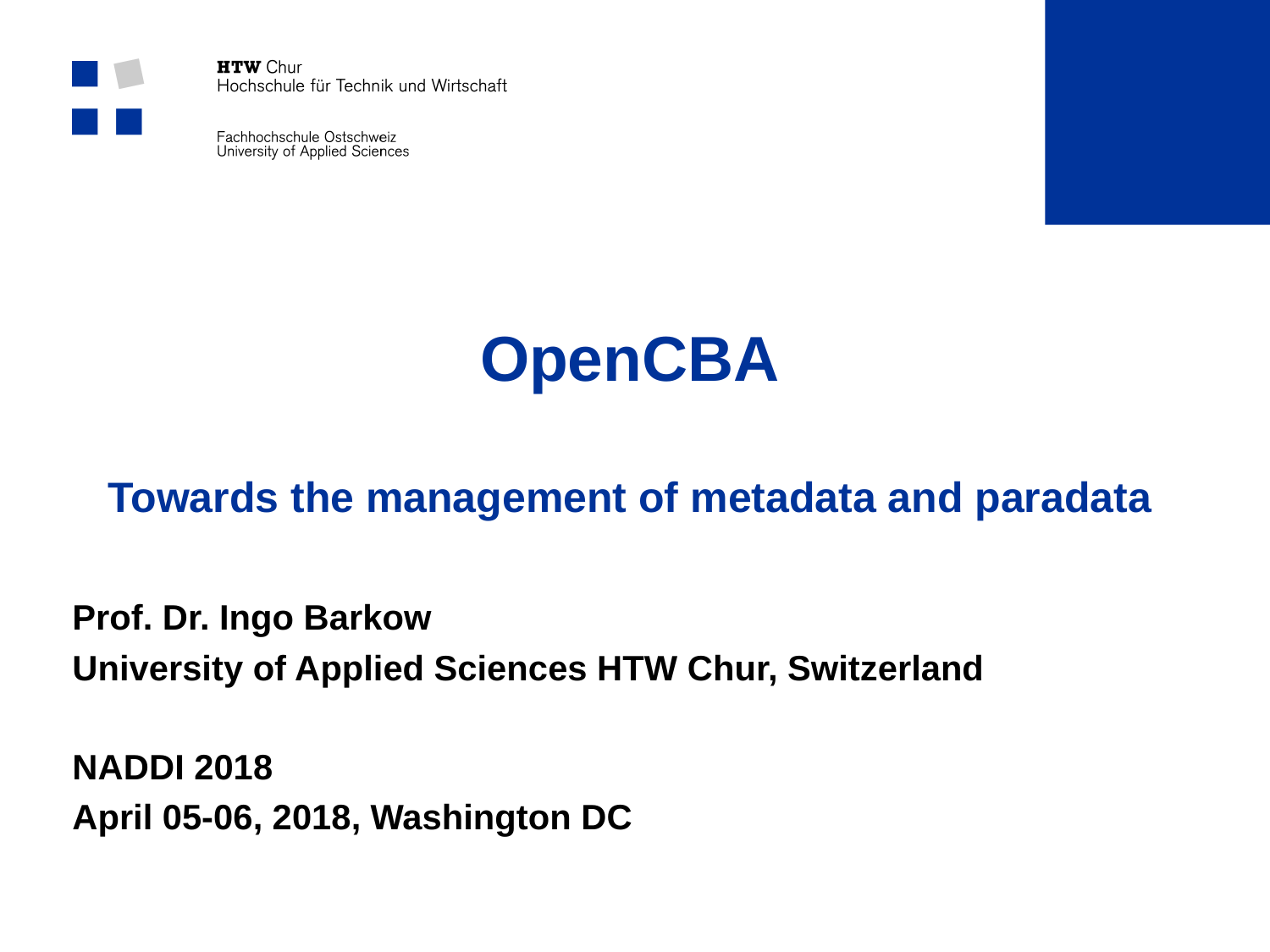

# OpenCBA Towards the management of metadata and paradata
Prof. Dr. Ingo Barkow
University of Applied Sciences HTW Chur, Switzerland

NADDI 2018
April 05-06, 2018, Washington DC